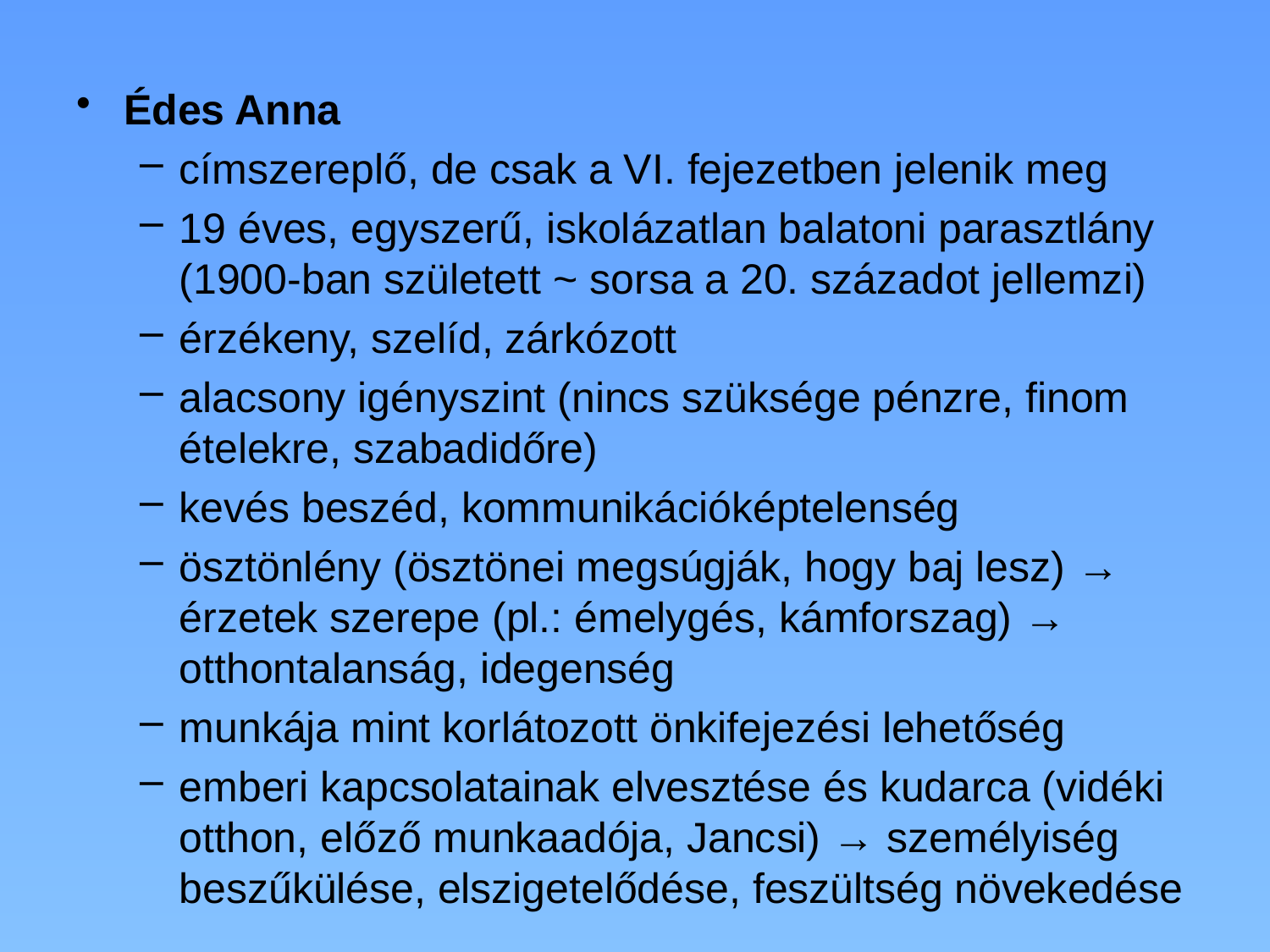

Édes Anna
címszereplő, de csak a VI. fejezetben jelenik meg
19 éves, egyszerű, iskolázatlan balatoni parasztlány (1900-ban született ~ sorsa a 20. századot jellemzi)
érzékeny, szelíd, zárkózott
alacsony igényszint (nincs szüksége pénzre, finom ételekre, szabadidőre)
kevés beszéd, kommunikációképtelenség
ösztönlény (ösztönei megsúgják, hogy baj lesz) → érzetek szerepe (pl.: émelygés, kámforszag) → otthontalanság, idegenség
munkája mint korlátozott önkifejezési lehetőség
emberi kapcsolatainak elvesztése és kudarca (vidéki otthon, előző munkaadója, Jancsi) → személyiség beszűkülése, elszigetelődése, feszültség növekedése